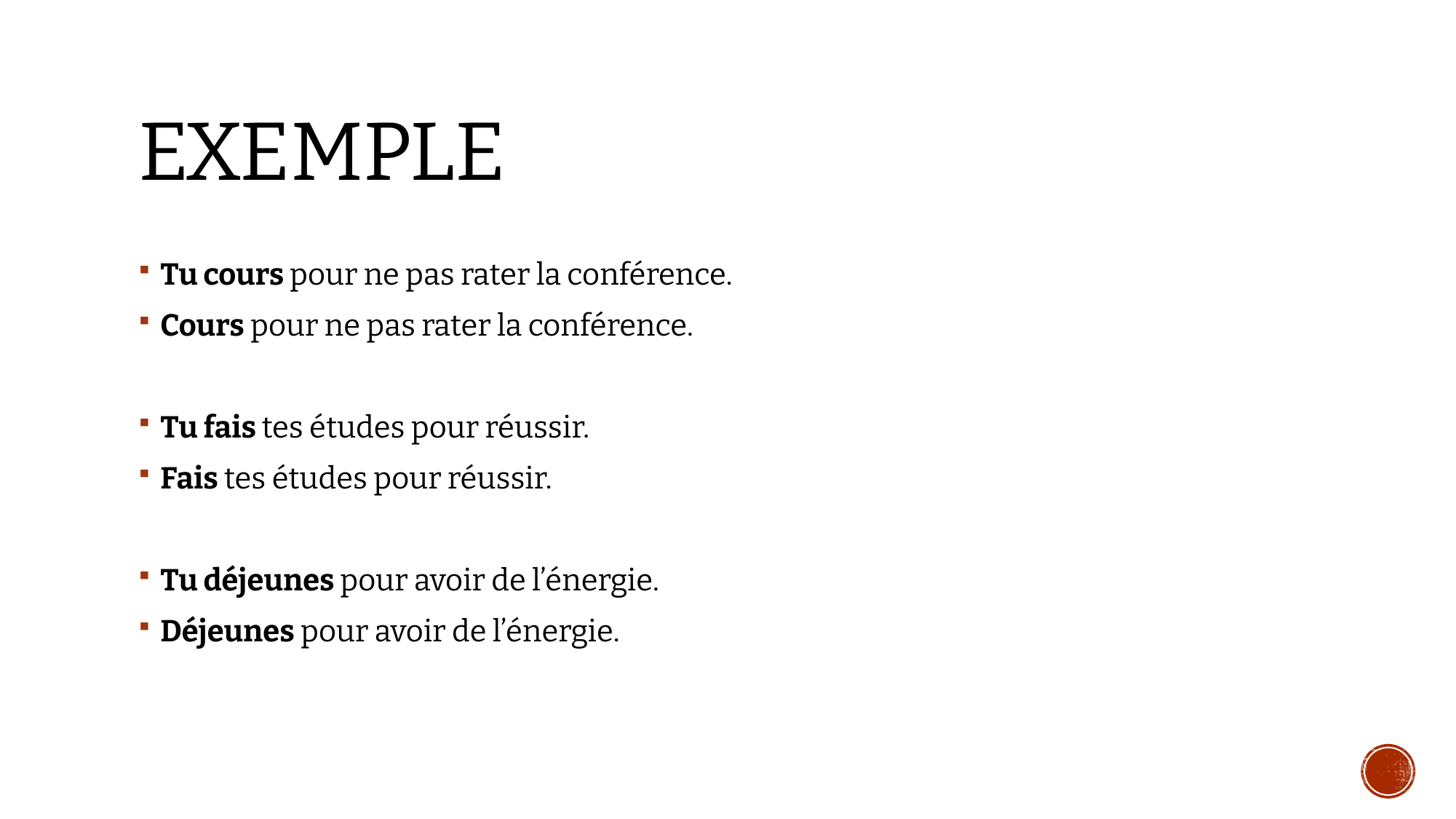

# Exemple
Tu cours pour ne pas rater la conférence.
Cours pour ne pas rater la conférence.

Tu fais tes études pour réussir.
Fais tes études pour réussir.

Tu déjeunes pour avoir de l’énergie.
Déjeunes pour avoir de l’énergie.